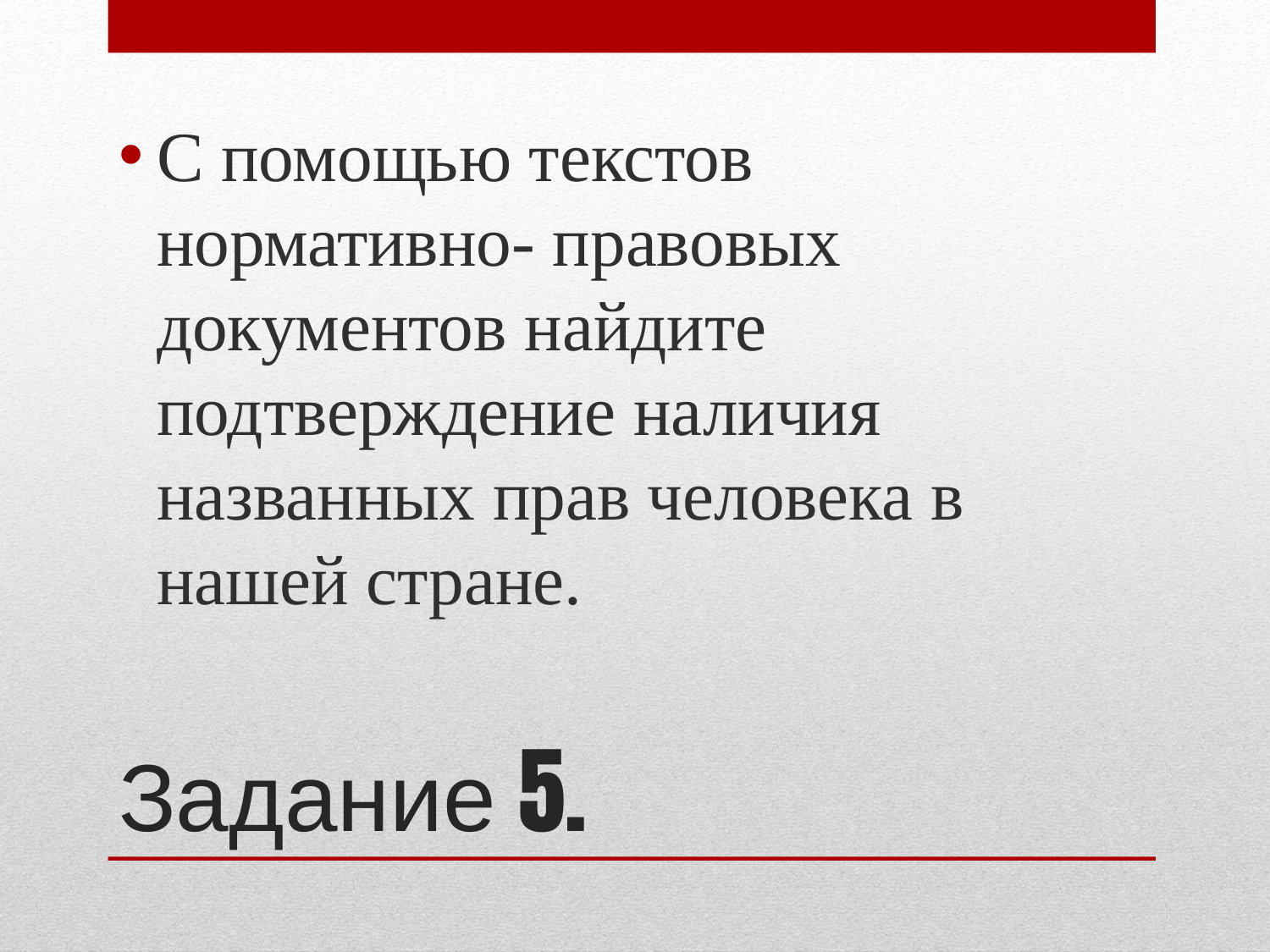

С помощью текстов нормативно- правовых документов найдите подтверждение наличия названных прав человека в нашей стране.
# Задание 5.